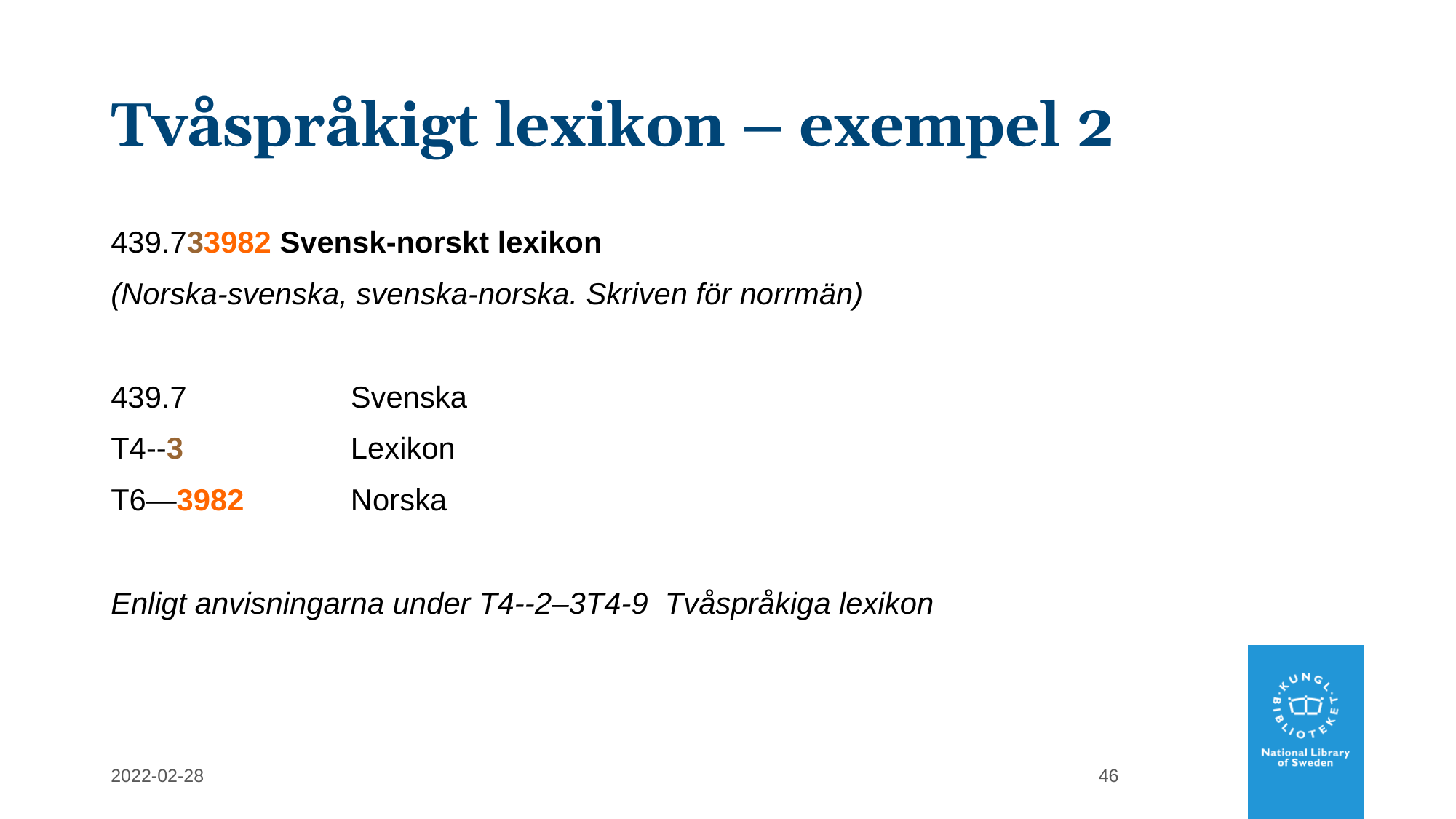

# Tvåspråkigt lexikon – exempel 2
439.733982 Svensk-norskt lexikon
(Norska-svenska, svenska-norska. Skriven för norrmän)

439.7		Svenska
T4--3		Lexikon
T6—3982	Norska

Enligt anvisningarna under T4--2–3T4-9  Tvåspråkiga lexikon

2022-02-28
46